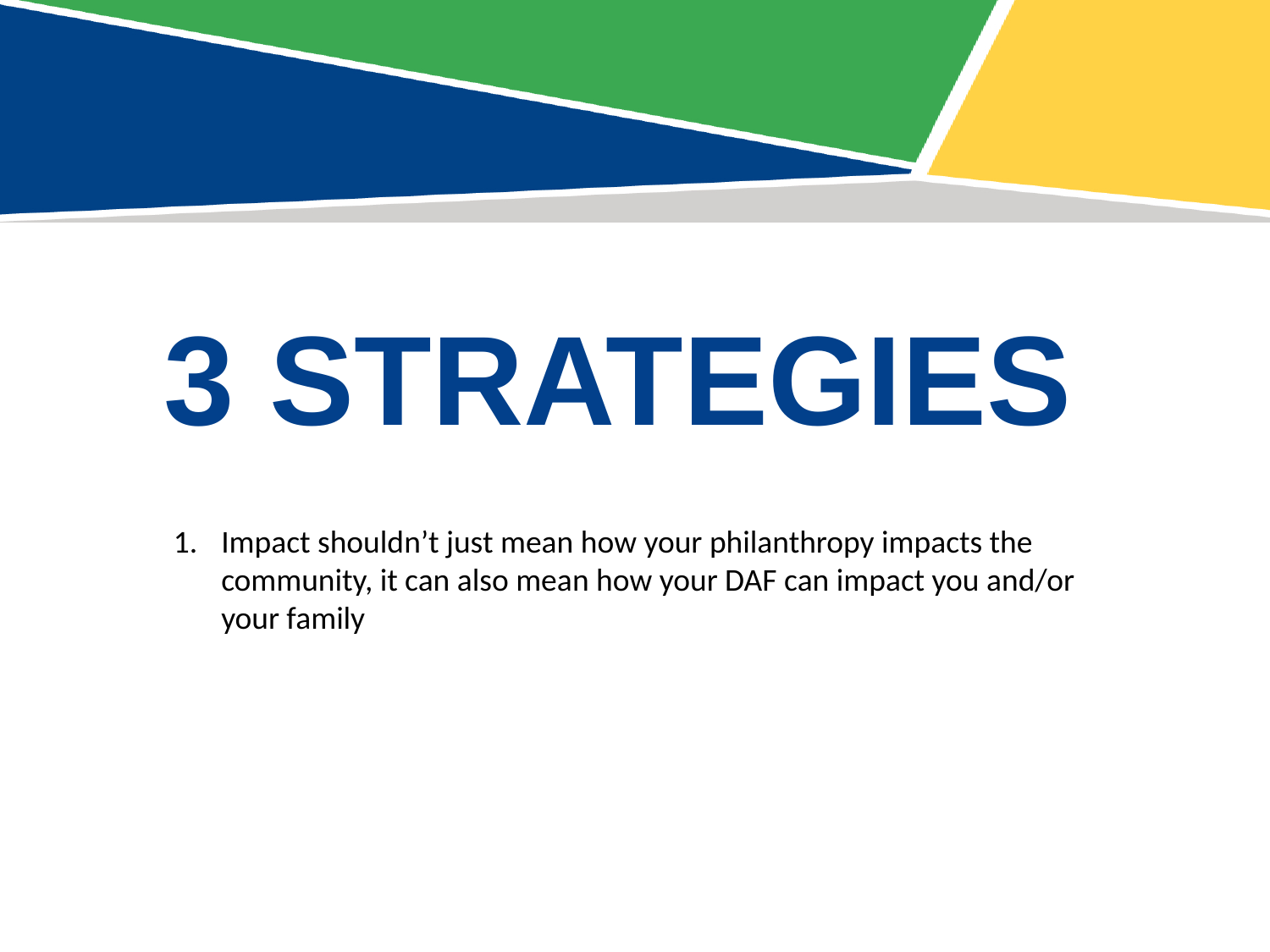

3 Strategies
Impact shouldn’t just mean how your philanthropy impacts the community, it can also mean how your DAF can impact you and/or your family